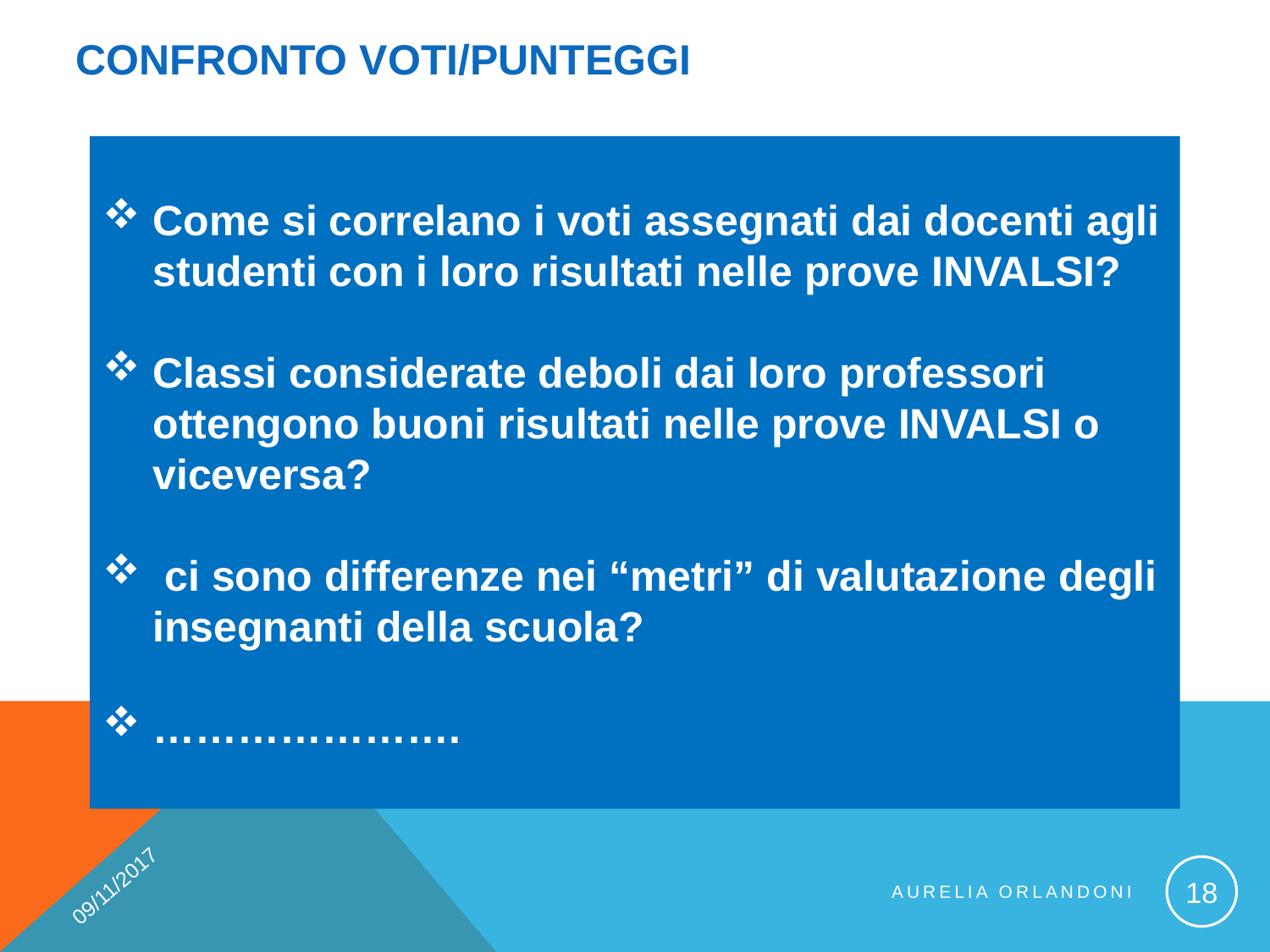

CONFRONTO VOTI/PUNTEGGI

Come si correlano i voti assegnati dai docenti agli studenti con i loro risultati nelle prove INVALSI?

Classi considerate deboli dai loro professori ottengono buoni risultati nelle prove INVALSI o viceversa?

 ci sono differenze nei “metri” di valutazione degli insegnanti della scuola?

………………….

09/11/2017
18
Aurelia Orlandoni